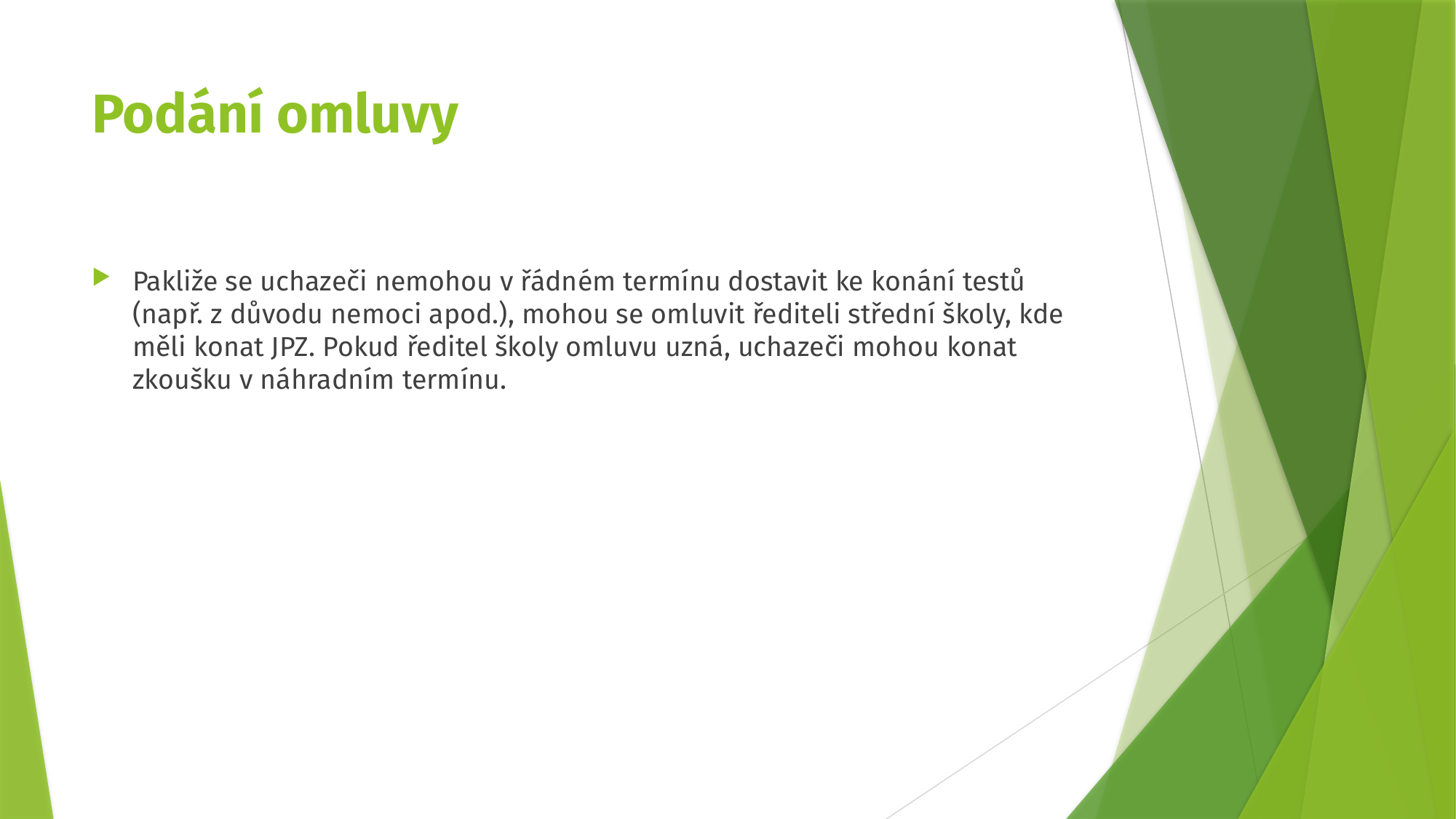

# Podání omluvy
Pakliže se uchazeči nemohou v řádném termínu dostavit ke konání testů (např. z důvodu nemoci apod.), mohou se omluvit řediteli střední školy, kde měli konat JPZ. Pokud ředitel školy omluvu uzná, uchazeči mohou konat zkoušku v náhradním termínu.